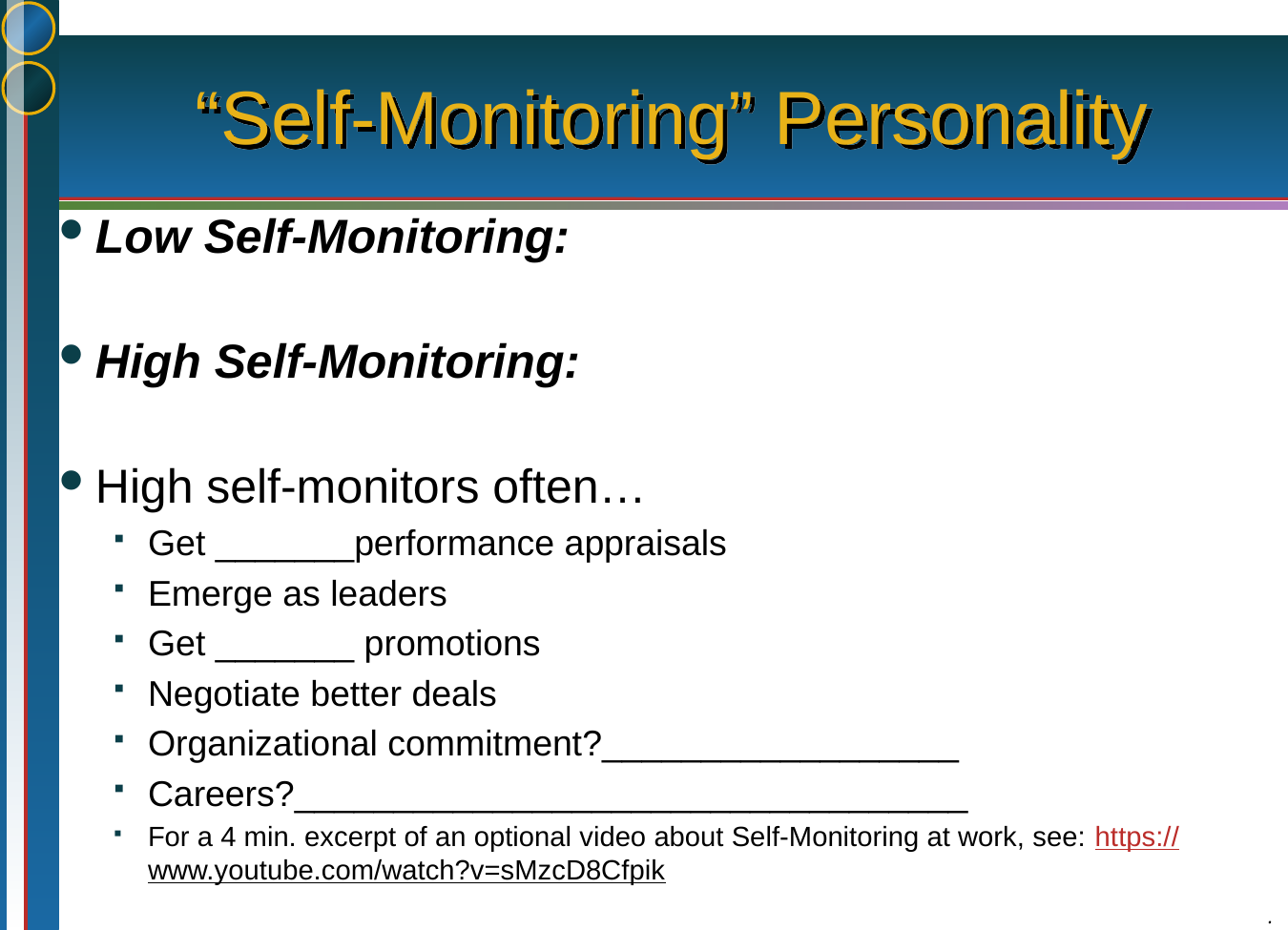

# “Self-Monitoring” Personality
Low Self-Monitoring:

High Self-Monitoring:

High self-monitors often…
Get _______performance appraisals
Emerge as leaders
Get _______ promotions
Negotiate better deals
Organizational commitment?__________________
Careers?__________________________________
For a 4 min. excerpt of an optional video about Self-Monitoring at work, see: https://www.youtube.com/watch?v=sMzcD8Cfpik